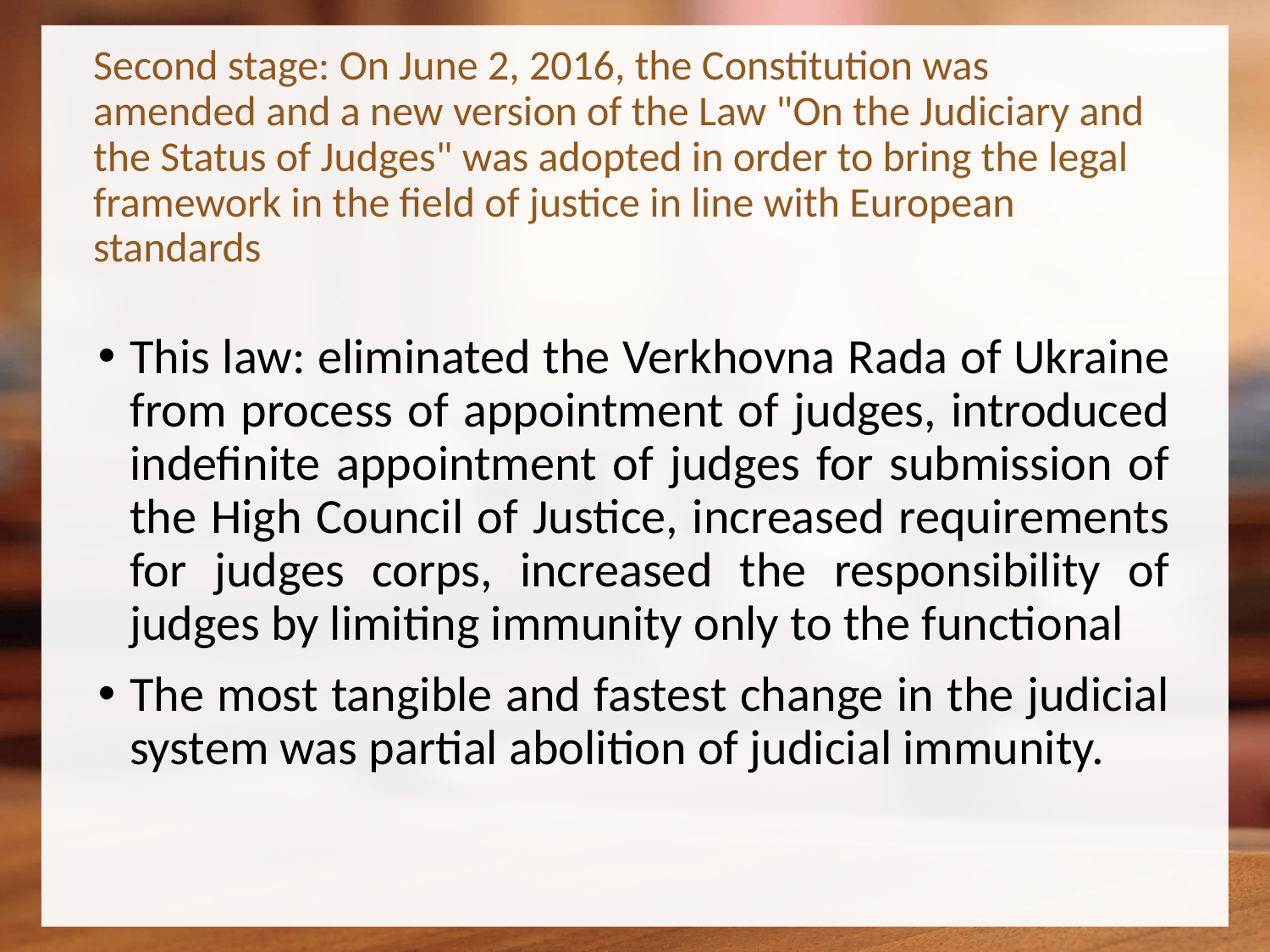

# Second stage: On June 2, 2016, the Constitution was amended and a new version of the Law "On the Judiciary and the Status of Judges" was adopted in order to bring the legal framework in the field of justice in line with European standards
This law: eliminated the Verkhovna Rada of Ukraine from process of appointment of judges, introduced indefinite appointment of judges for submission of the High Council of Justice, increased requirements for judges corps, increased the responsibility of judges by limiting immunity only to the functional
The most tangible and fastest change in the judicial system was partial abolition of judicial immunity.